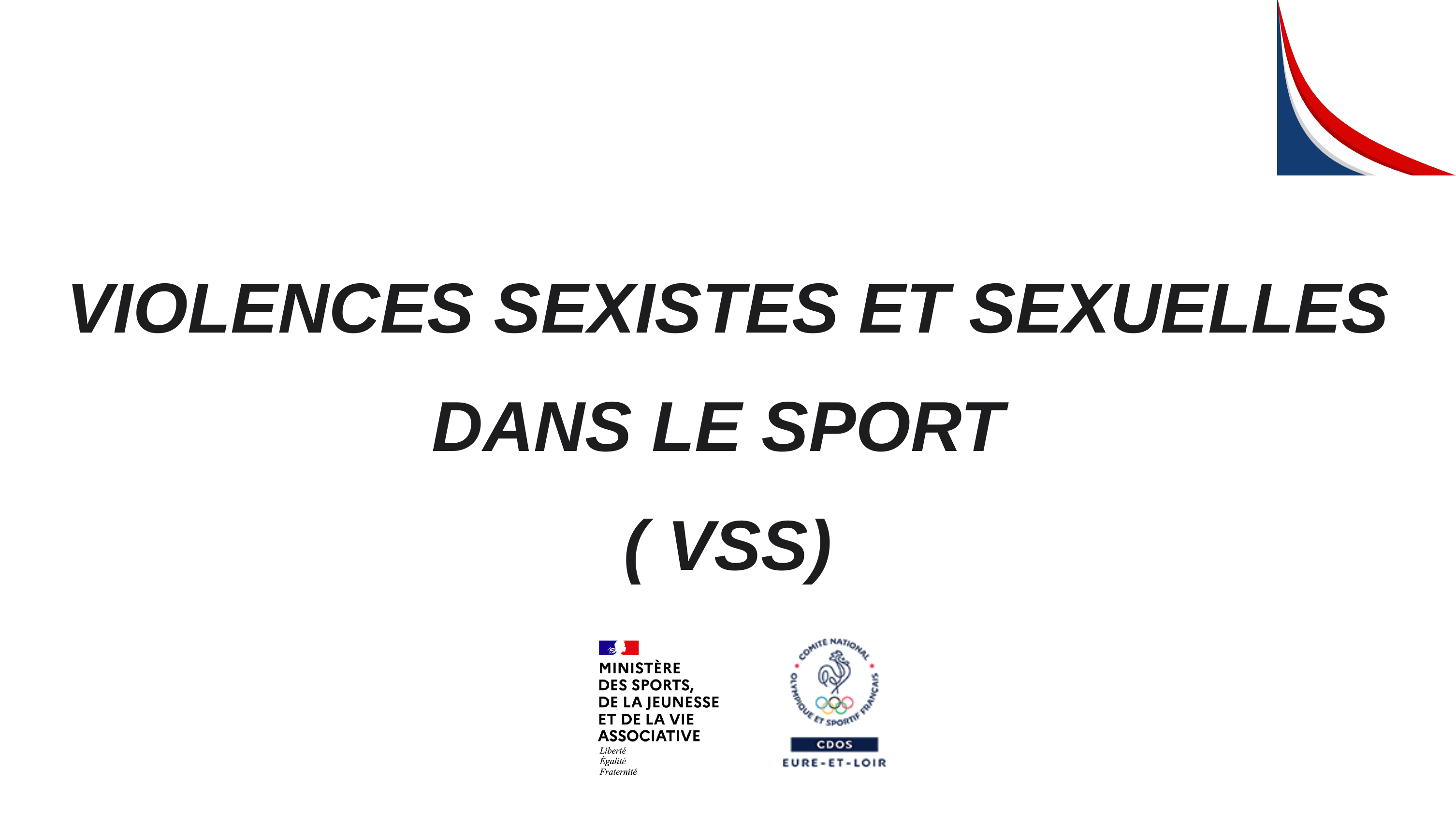

VIOLENCES SEXISTES ET SEXUELLES DANS LE SPORT
( VSS)